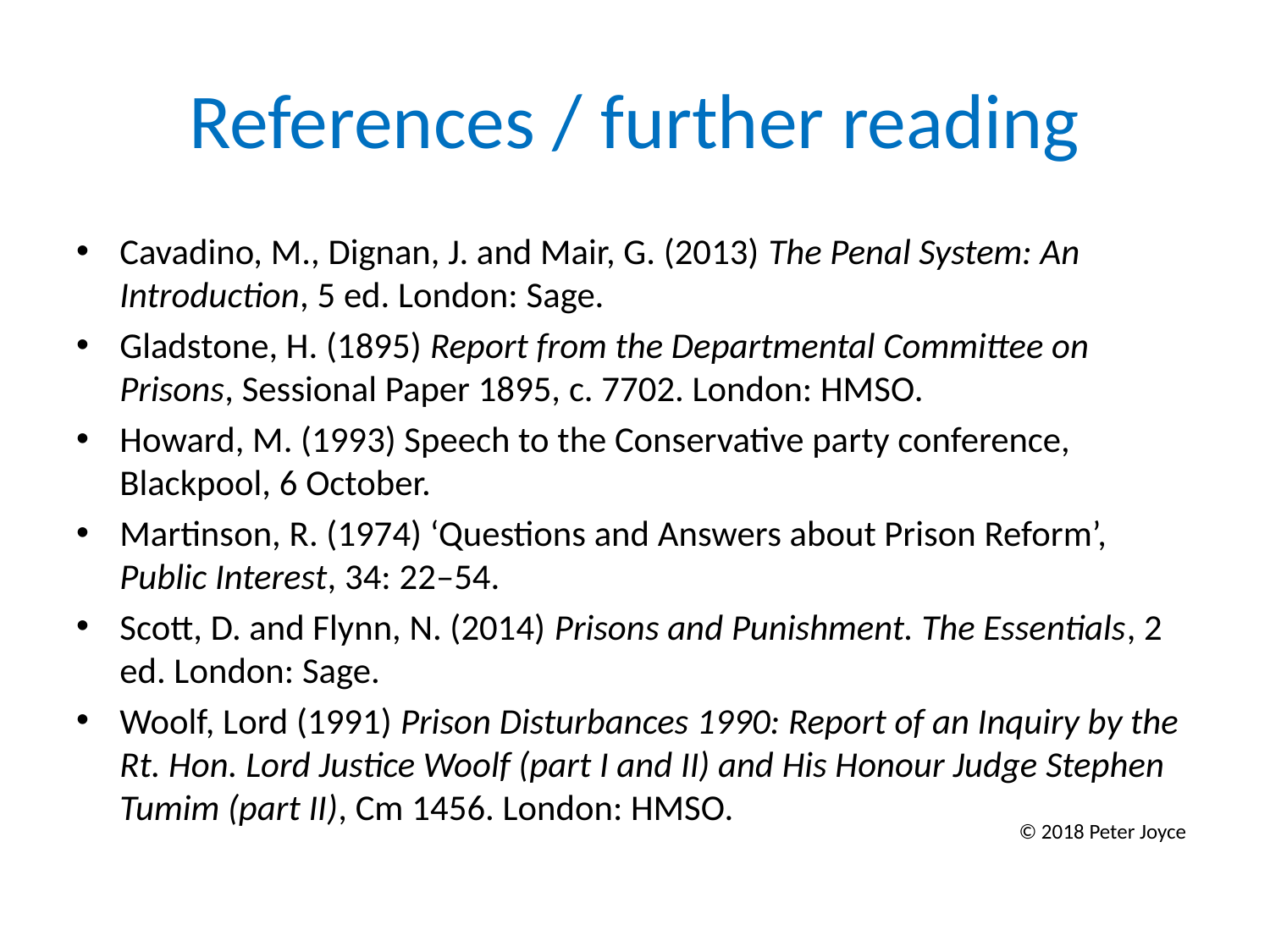

# References / further reading
Cavadino, M., Dignan, J. and Mair, G. (2013) The Penal System: An Introduction, 5 ed. London: Sage.
Gladstone, H. (1895) Report from the Departmental Committee on Prisons, Sessional Paper 1895, c. 7702. London: HMSO.
Howard, M. (1993) Speech to the Conservative party conference, Blackpool, 6 October.
Martinson, R. (1974) ‘Questions and Answers about Prison Reform’, Public Interest, 34: 22–54.
Scott, D. and Flynn, N. (2014) Prisons and Punishment. The Essentials, 2 ed. London: Sage.
Woolf, Lord (1991) Prison Disturbances 1990: Report of an Inquiry by the Rt. Hon. Lord Justice Woolf (part I and II) and His Honour Judge Stephen Tumim (part II), Cm 1456. London: HMSO.